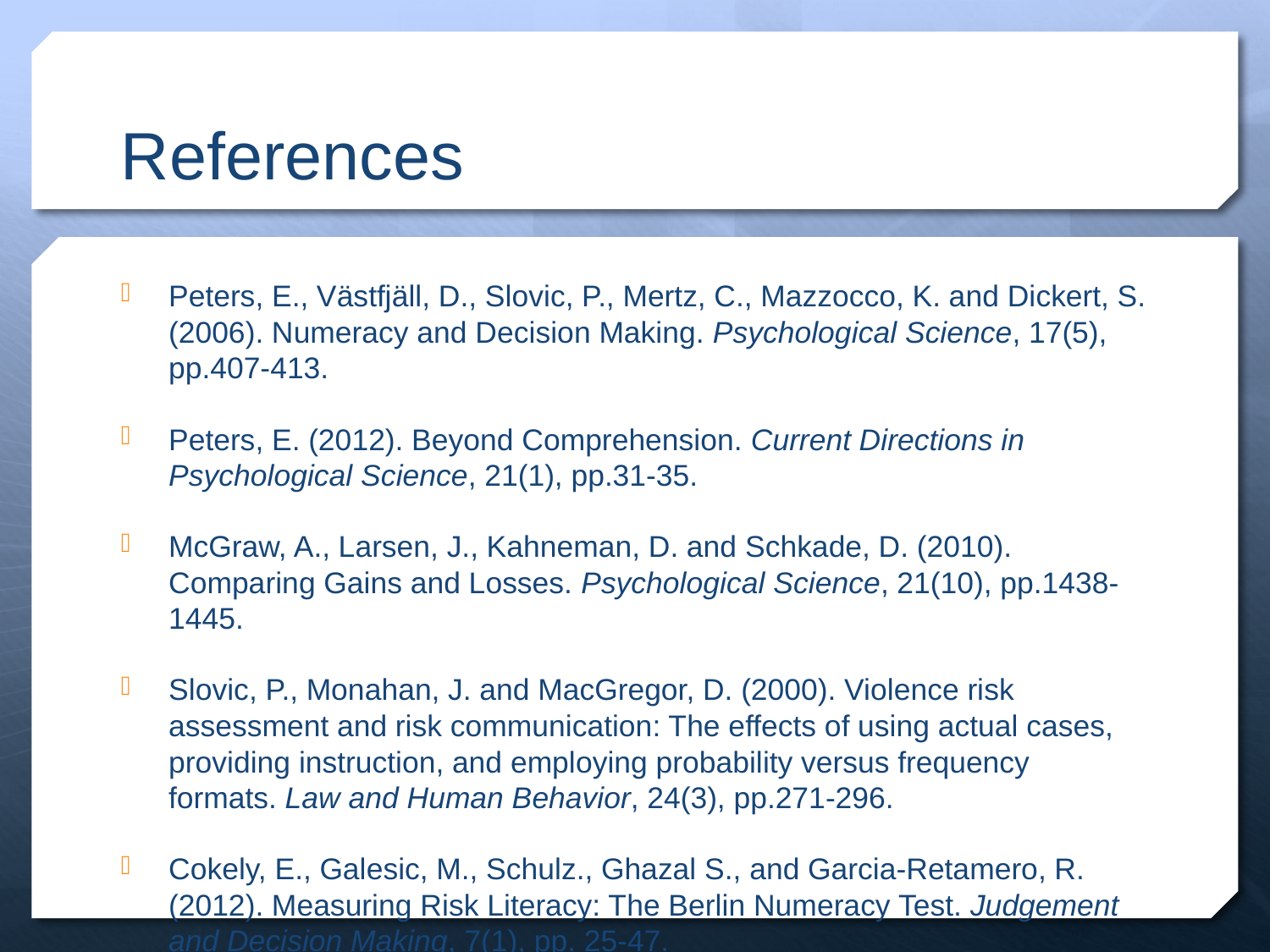

# References
Peters, E., Västfjäll, D., Slovic, P., Mertz, C., Mazzocco, K. and Dickert, S. (2006). Numeracy and Decision Making. Psychological Science, 17(5), pp.407-413.
Peters, E. (2012). Beyond Comprehension. Current Directions in Psychological Science, 21(1), pp.31-35.
McGraw, A., Larsen, J., Kahneman, D. and Schkade, D. (2010). Comparing Gains and Losses. Psychological Science, 21(10), pp.1438-1445.
Slovic, P., Monahan, J. and MacGregor, D. (2000). Violence risk assessment and risk communication: The effects of using actual cases, providing instruction, and employing probability versus frequency formats. Law and Human Behavior, 24(3), pp.271-296.
Cokely, E., Galesic, M., Schulz., Ghazal S., and Garcia-Retamero, R. (2012). Measuring Risk Literacy: The Berlin Numeracy Test. Judgement and Decision Making, 7(1), pp. 25-47.